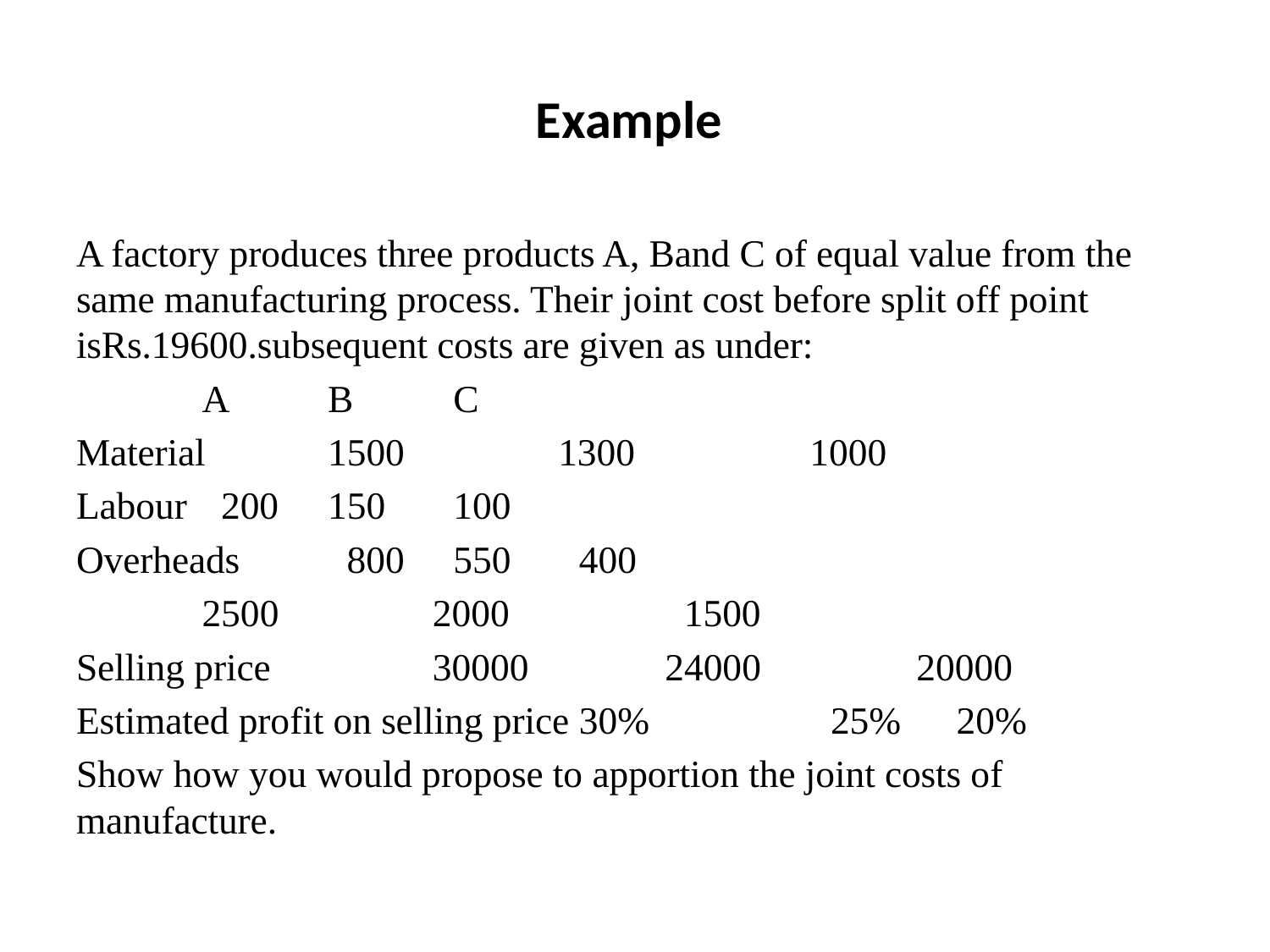

# Example
A factory produces three products A, Band C of equal value from the same manufacturing process. Their joint cost before split off point isRs.19600.subsequent costs are given as under:
				A		B		C
Material 			1500	           1300	           1000
Labour				  200		150		100
Overheads			  800		550		400
				2500	           2000	           1500
Selling price		           30000	         24000	         20000
Estimated profit on selling price	30%		25%		20%
Show how you would propose to apportion the joint costs of manufacture.